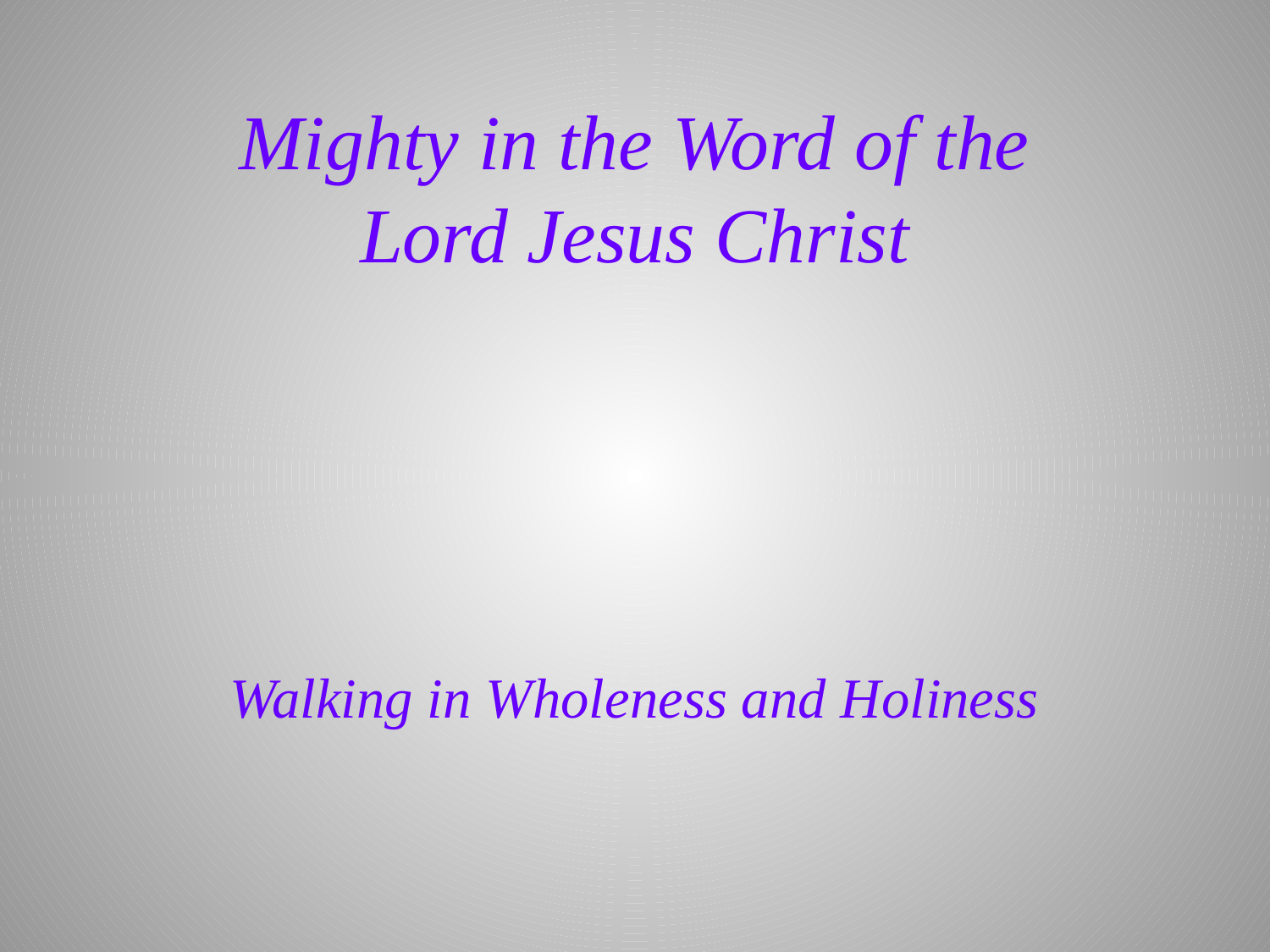

# Mighty in the Word of the Lord Jesus Christ

Walking in Wholeness and Holiness